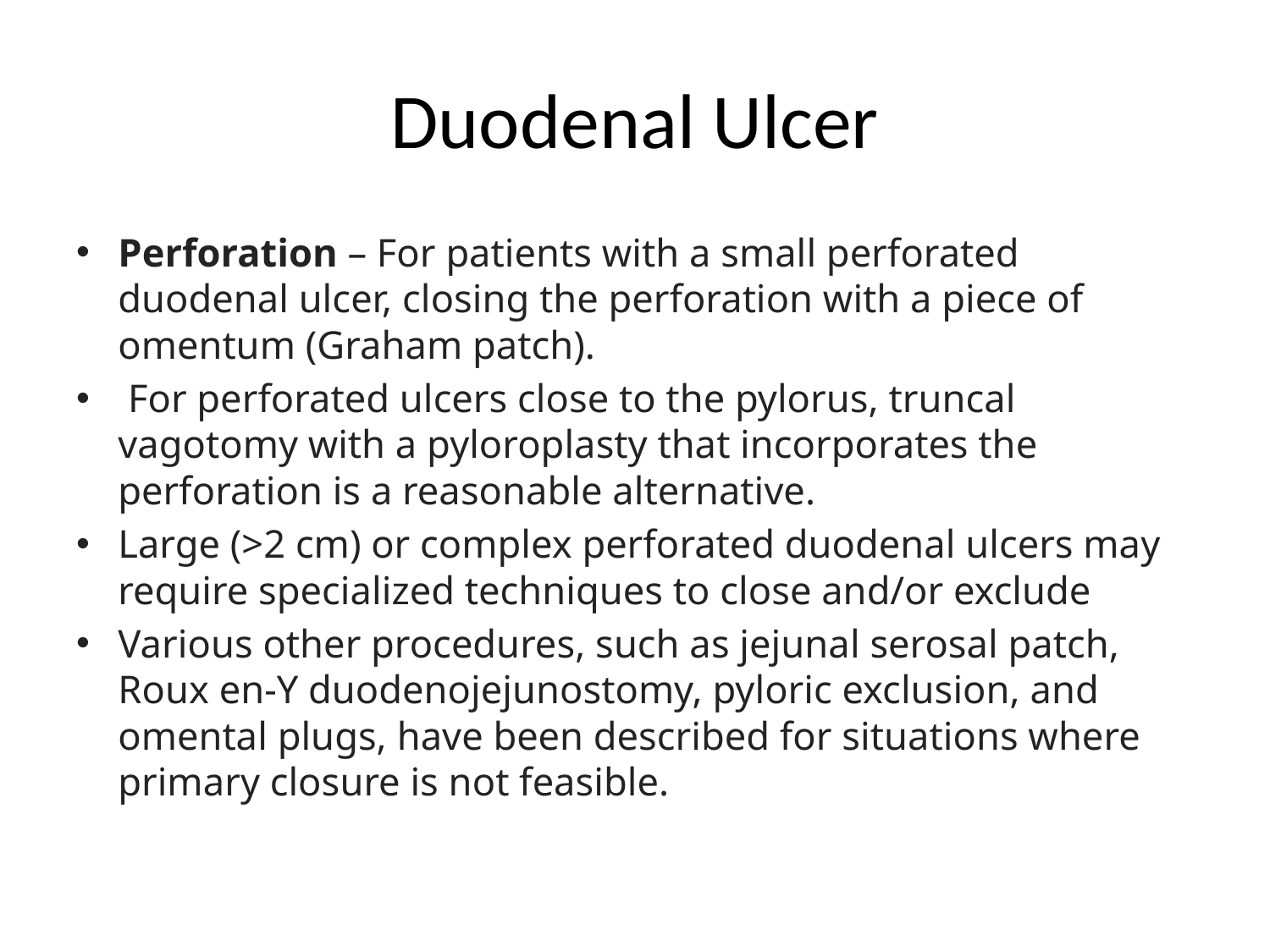

# Duodenal Ulcer
Perforation – For patients with a small perforated duodenal ulcer, closing the perforation with a piece of omentum (Graham patch).
 For perforated ulcers close to the pylorus, truncal vagotomy with a pyloroplasty that incorporates the perforation is a reasonable alternative.
Large (>2 cm) or complex perforated duodenal ulcers may require specialized techniques to close and/or exclude
Various other procedures, such as jejunal serosal patch, Roux en-Y duodenojejunostomy, pyloric exclusion, and omental plugs, have been described for situations where primary closure is not feasible.